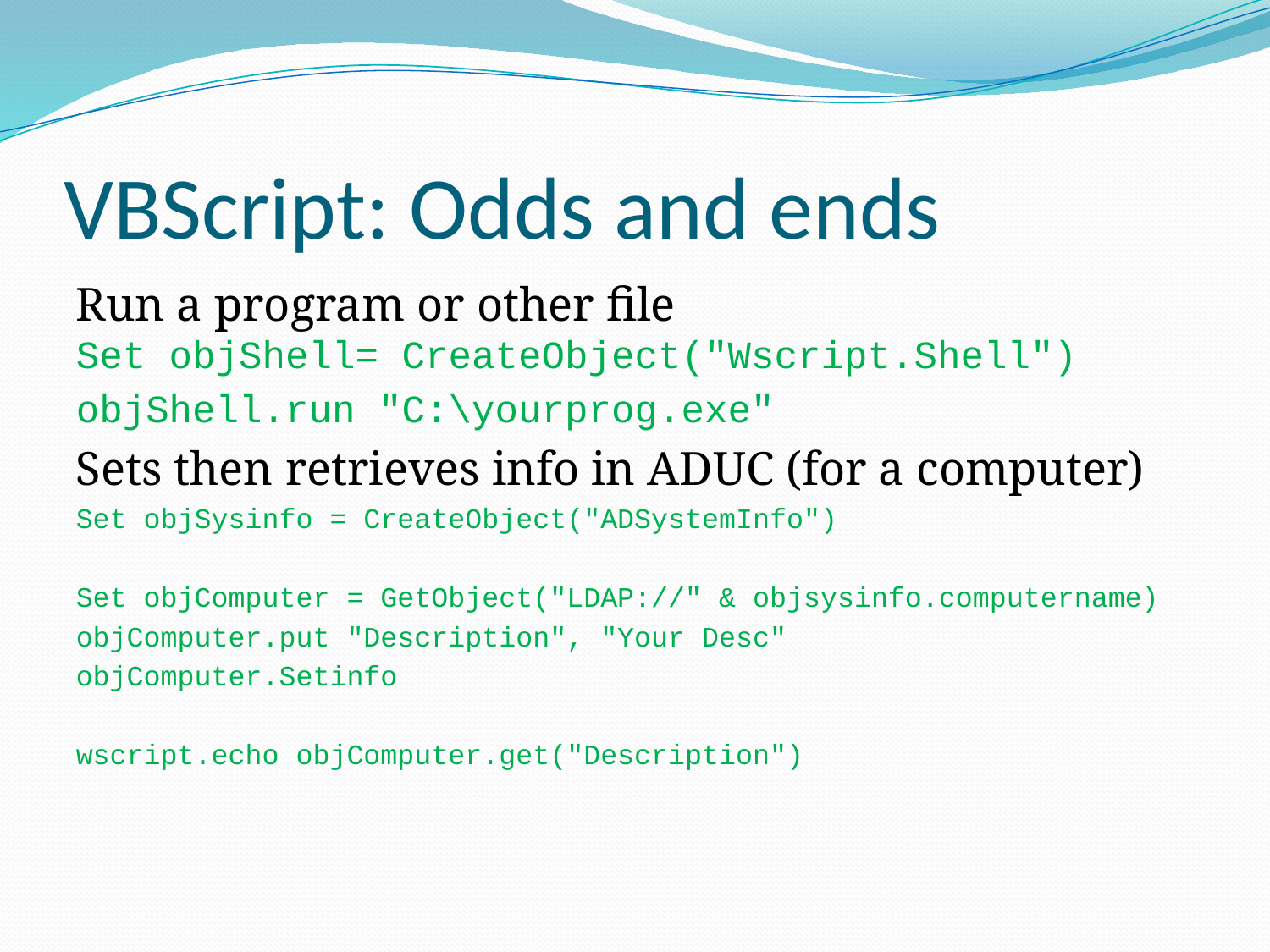

# VBScript: Odds and ends
Run a program or other file
Set objShell= CreateObject("Wscript.Shell")
objShell.run "C:\yourprog.exe"
Sets then retrieves info in ADUC (for a computer)
Set objSysinfo = CreateObject("ADSystemInfo")

Set objComputer = GetObject("LDAP://" & objsysinfo.computername)
objComputer.put "Description", "Your Desc"
objComputer.Setinfo

wscript.echo objComputer.get("Description")